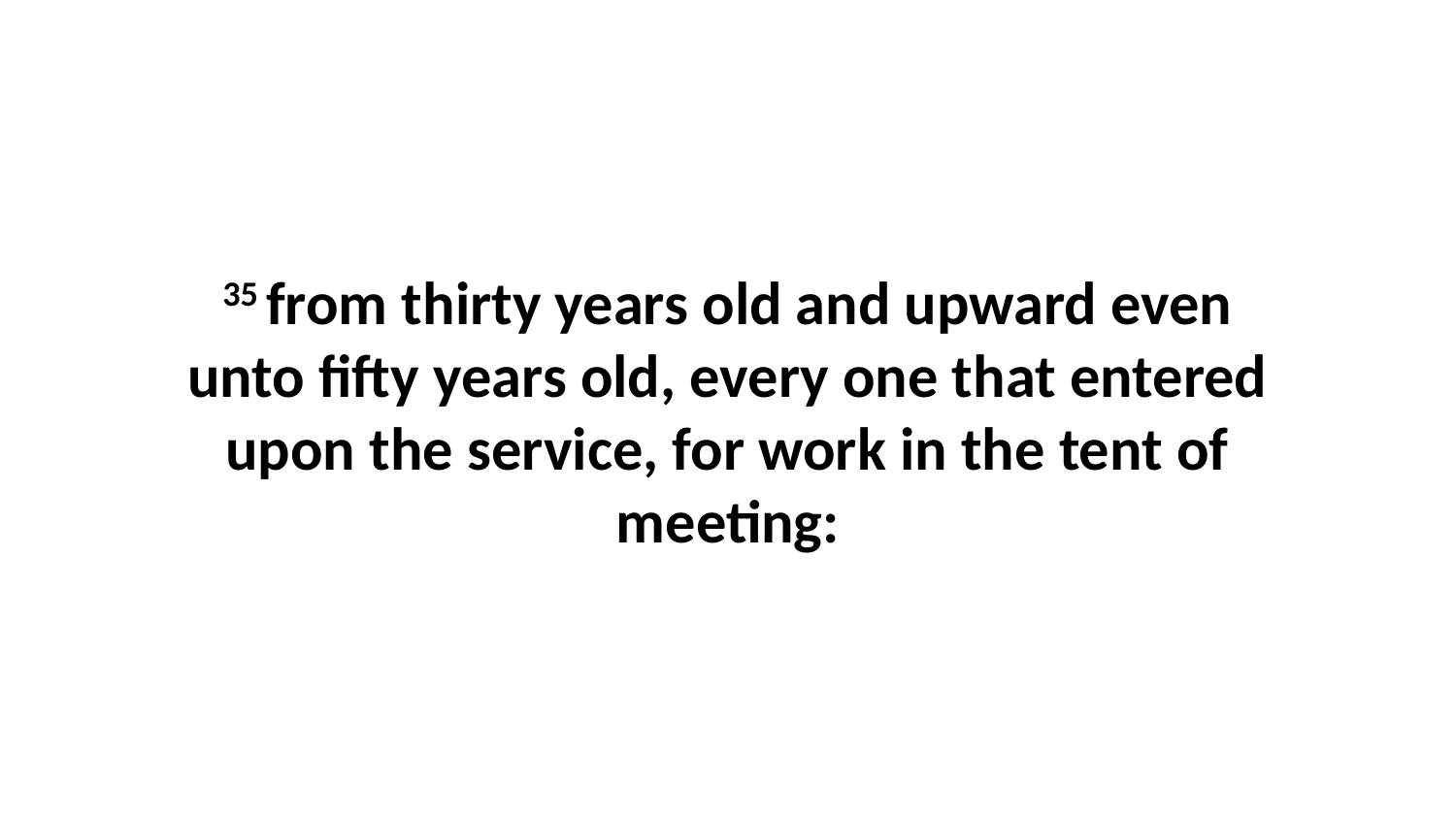

35 from thirty years old and upward even unto fifty years old, every one that entered upon the service, for work in the tent of meeting: